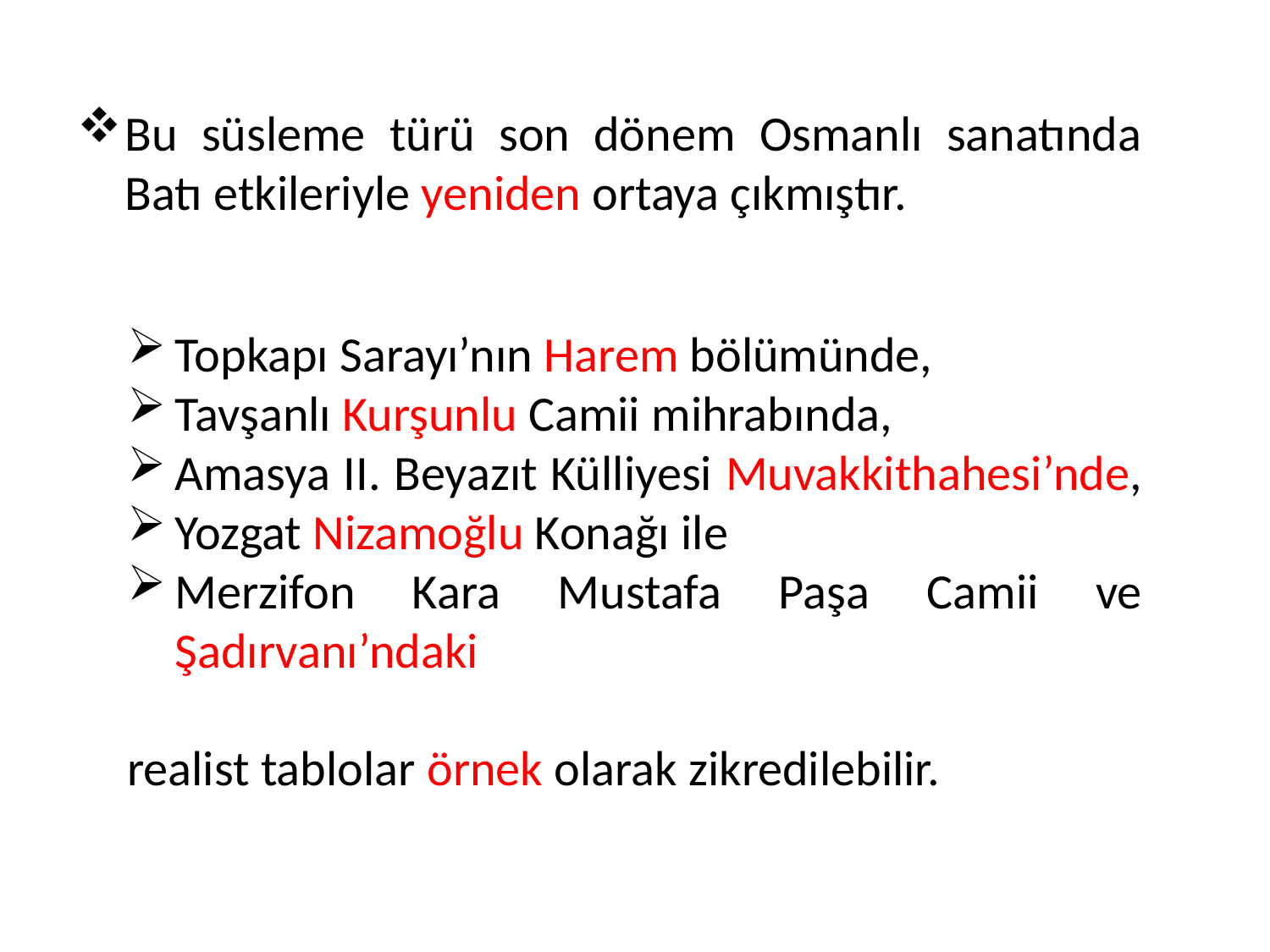

Bu süsleme türü son dönem Osmanlı sanatında Batı etkileriyle yeniden ortaya çıkmıştır.
Topkapı Sarayı’nın Harem bölümünde,
Tavşanlı Kurşunlu Camii mihrabında,
Amasya II. Beyazıt Külliyesi Muvakkithahesi’nde,
Yozgat Nizamoğlu Konağı ile
Merzifon Kara Mustafa Paşa Camii ve Şadırvanı’ndaki

realist tablolar örnek olarak zikredilebilir.